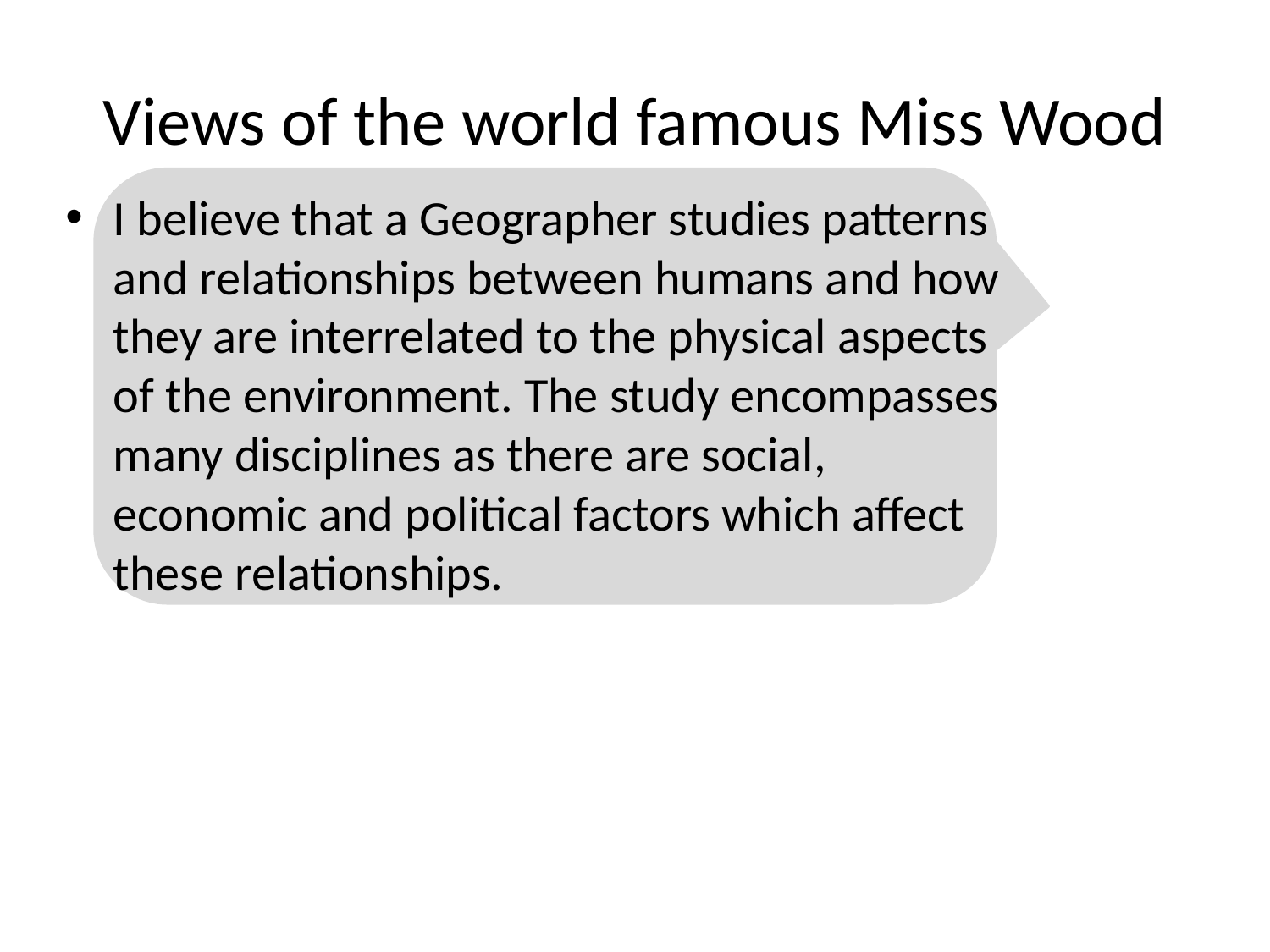

# Views of the world famous Miss Wood

I believe that a Geographer studies patterns and relationships between humans and how they are interrelated to the physical aspects of the environment. The study encompasses many disciplines as there are social, economic and political factors which affect these relationships.